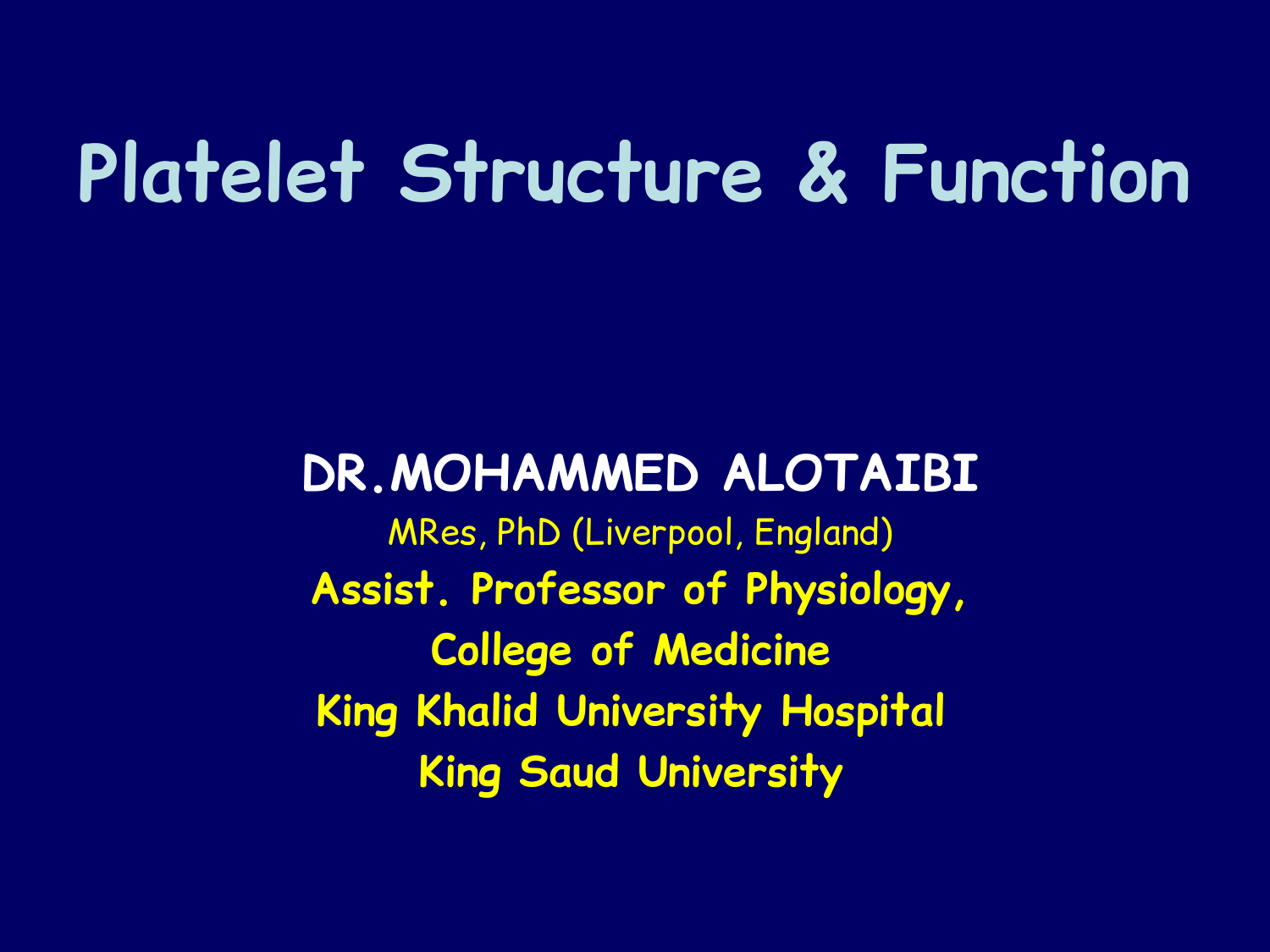

# Platelet Structure & Function
DR.MOHAMMED ALOTAIBI
MRes, PhD (Liverpool, England)
Assist. Professor of Physiology, College of Medicine
King Khalid University Hospital
King Saud University